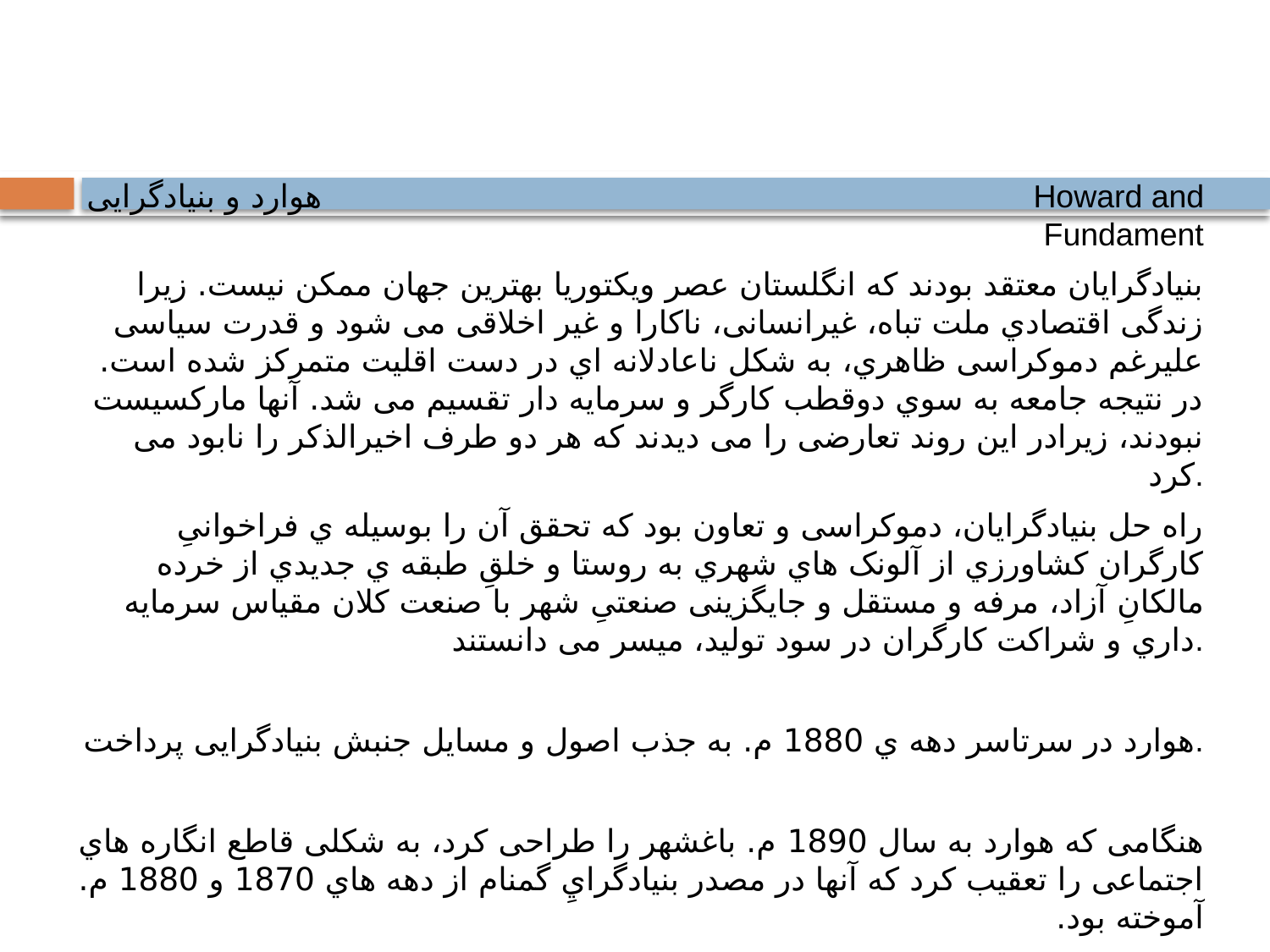

هوارد و بنیادگرایی                                                                      Howard and Fundament
بنیادگرایان معتقد بودند که انگلستان عصر ویکتوریا بهترین جهان ممکن نیست. زیرا زندگی اقتصادي ملت تباه، غیرانسانی، ناکارا و غیر اخلاقی می شود و قدرت سیاسی علیرغم دموکراسی ظاهري، به شکل ناعادلانه اي در دست اقلیت متمرکز شده است. در نتیجه جامعه به سوي دوقطب کارگر و سرمایه دار تقسیم می شد. آنها مارکسیست نبودند، زیرادر این روند تعارضی را می دیدند که هر دو طرف اخیرالذکر را نابود می کرد.
راه حل بنیادگرایان، دموکراسی و تعاون بود که تحقق آن را بوسیله ي فراخوانیِ کارگران کشاورزي از آلونک هاي شهري به روستا و خلقِ طبقه ي جدیدي از خرده مالکانِ آزاد، مرفه و مستقل و جایگزینی صنعتیِ شهر با صنعت کلان مقیاس سرمایه داري و شراکت کارگران در سود تولید، میسر می دانستند.

هوارد در سرتاسر دهه ي 1880 م. به جذب اصول و مسایل جنبش بنیادگرایی پرداخت.

هنگامی که هوارد به سال 1890 م. باغشهر را طراحی کرد، به شکلی قاطع انگاره هاي اجتماعی را تعقیب کرد که آنها در مصدر بنیادگرايِ گمنام از دهه هاي 1870 و 1880 م. آموخته بود.

اما در سال 1888 م. مطالعه ي کتاب « نگاهی به عقب » بلامی زندگی او را تغییر داد.